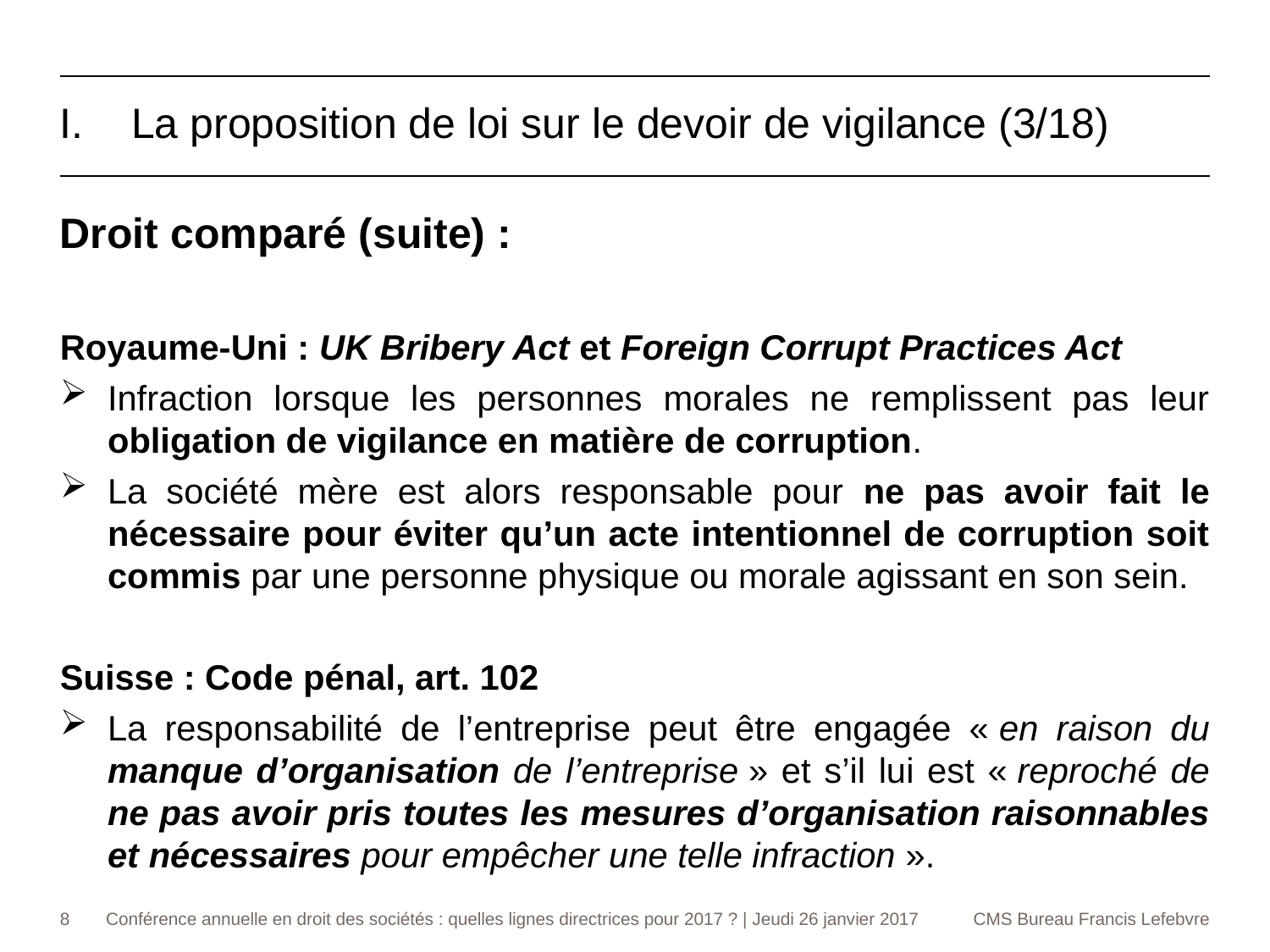

La proposition de loi sur le devoir de vigilance (3/18)
Droit comparé (suite) :

Royaume-Uni : UK Bribery Act et Foreign Corrupt Practices Act
Infraction lorsque les personnes morales ne remplissent pas leur obligation de vigilance en matière de corruption.
La société mère est alors responsable pour ne pas avoir fait le nécessaire pour éviter qu’un acte intentionnel de corruption soit commis par une personne physique ou morale agissant en son sein.

Suisse : Code pénal, art. 102
La responsabilité de l’entreprise peut être engagée « en raison du manque d’organisation de l’entreprise » et s’il lui est « reproché de ne pas avoir pris toutes les mesures d’organisation raisonnables et nécessaires pour empêcher une telle infraction ».

8